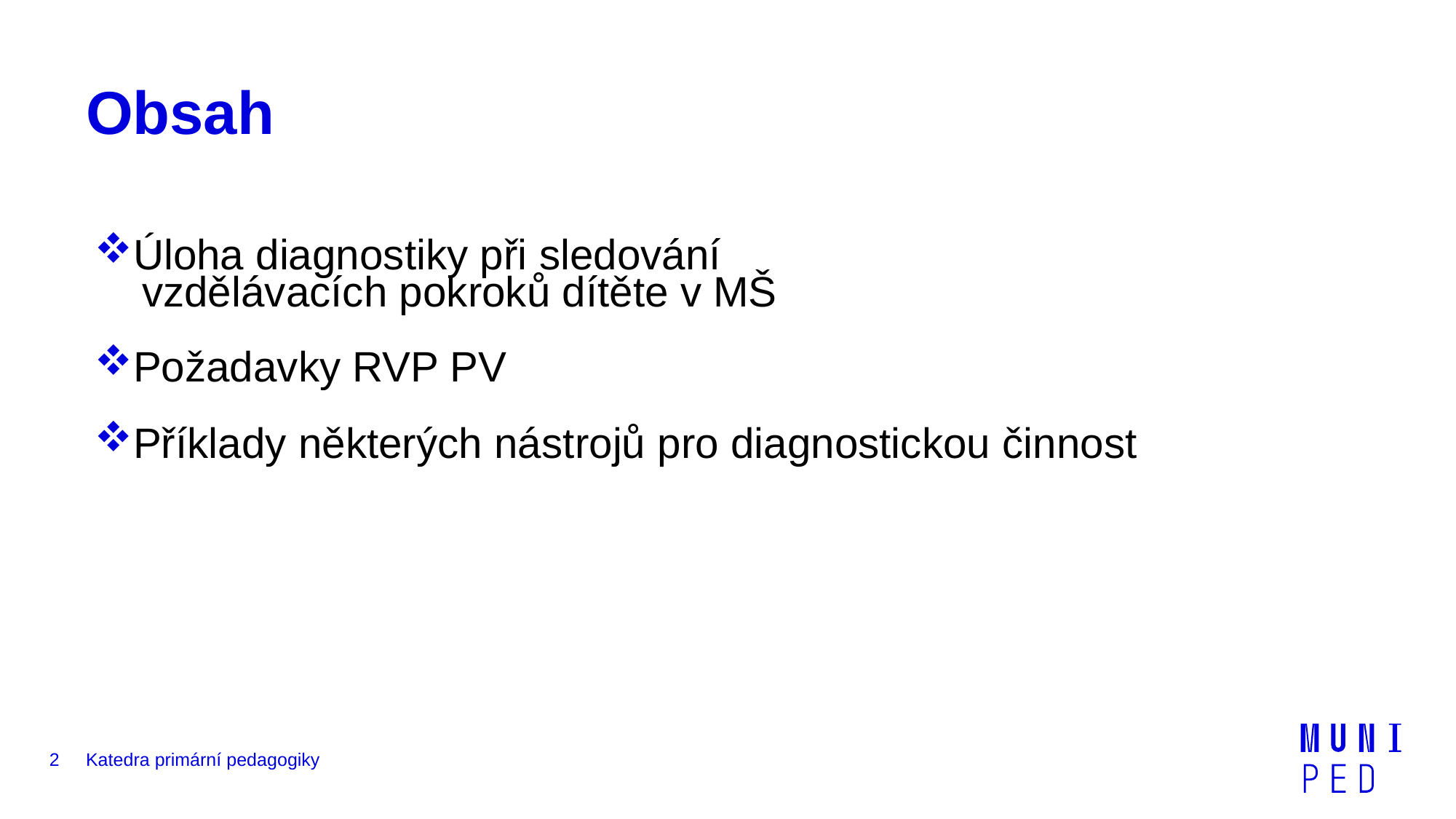

# Obsah
Úloha diagnostiky při sledování
    vzdělávacích pokroků dítěte v MŠ
Požadavky RVP PV
Příklady některých nástrojů pro diagnostickou činnost

2
Katedra primární pedagogiky